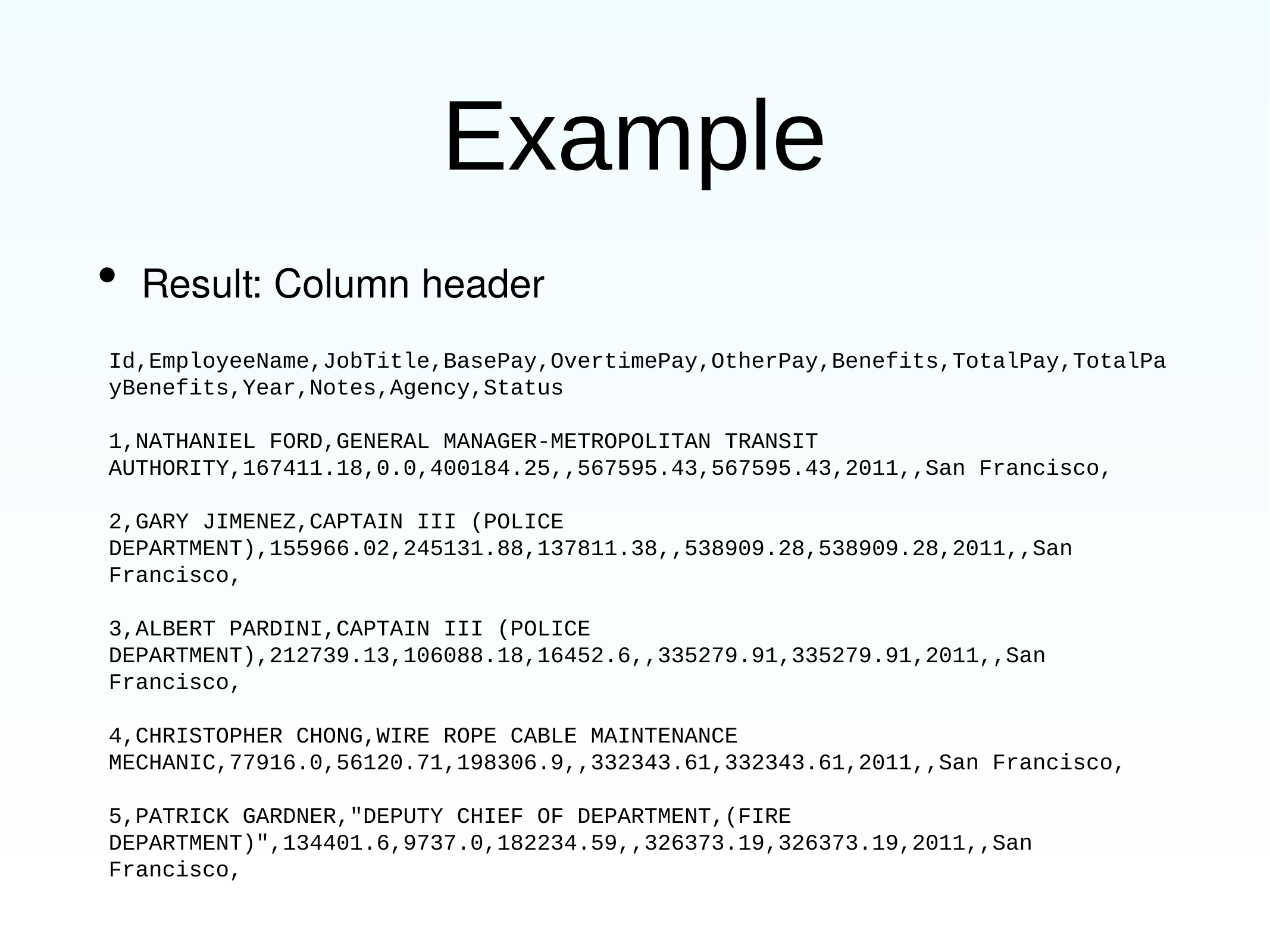

# Example
Result: Column header
Id,EmployeeName,JobTitle,BasePay,OvertimePay,OtherPay,Benefits,TotalPay,TotalPayBenefits,Year,Notes,Agency,Status

1,NATHANIEL FORD,GENERAL MANAGER-METROPOLITAN TRANSIT AUTHORITY,167411.18,0.0,400184.25,,567595.43,567595.43,2011,,San Francisco,

2,GARY JIMENEZ,CAPTAIN III (POLICE DEPARTMENT),155966.02,245131.88,137811.38,,538909.28,538909.28,2011,,San Francisco,

3,ALBERT PARDINI,CAPTAIN III (POLICE DEPARTMENT),212739.13,106088.18,16452.6,,335279.91,335279.91,2011,,San Francisco,

4,CHRISTOPHER CHONG,WIRE ROPE CABLE MAINTENANCE MECHANIC,77916.0,56120.71,198306.9,,332343.61,332343.61,2011,,San Francisco,

5,PATRICK GARDNER,"DEPUTY CHIEF OF DEPARTMENT,(FIRE DEPARTMENT)",134401.6,9737.0,182234.59,,326373.19,326373.19,2011,,San Francisco,